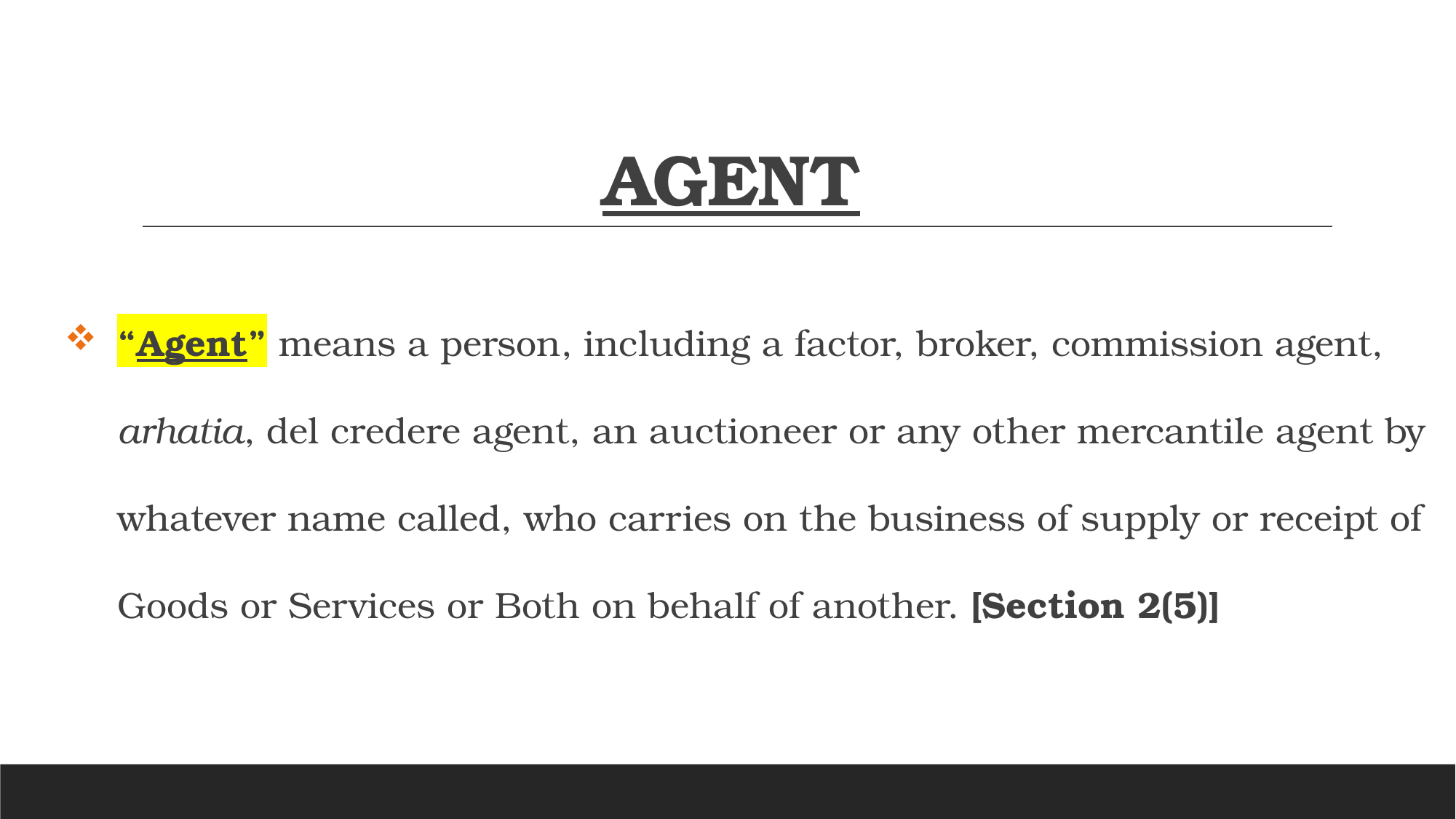

# AGENT
“Agent” means a person, including a factor, broker, commission agent, arhatia, del credere agent, an auctioneer or any other mercantile agent by whatever name called, who carries on the business of supply or receipt of Goods or Services or Both on behalf of another. [Section 2(5)]